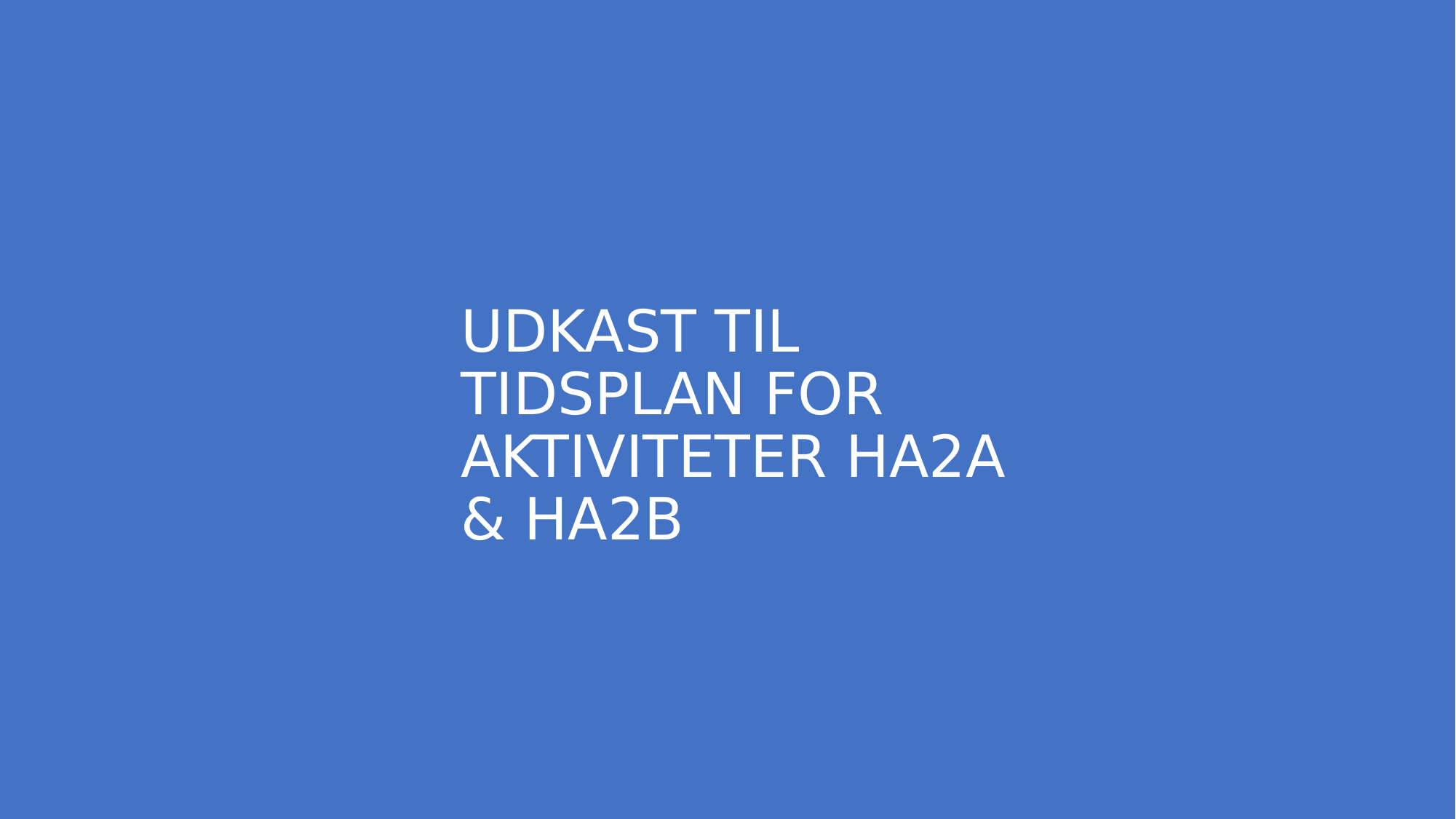

UDKAST TIL TIDSPLAN FOR AKTIVITETER HA2A & HA2B